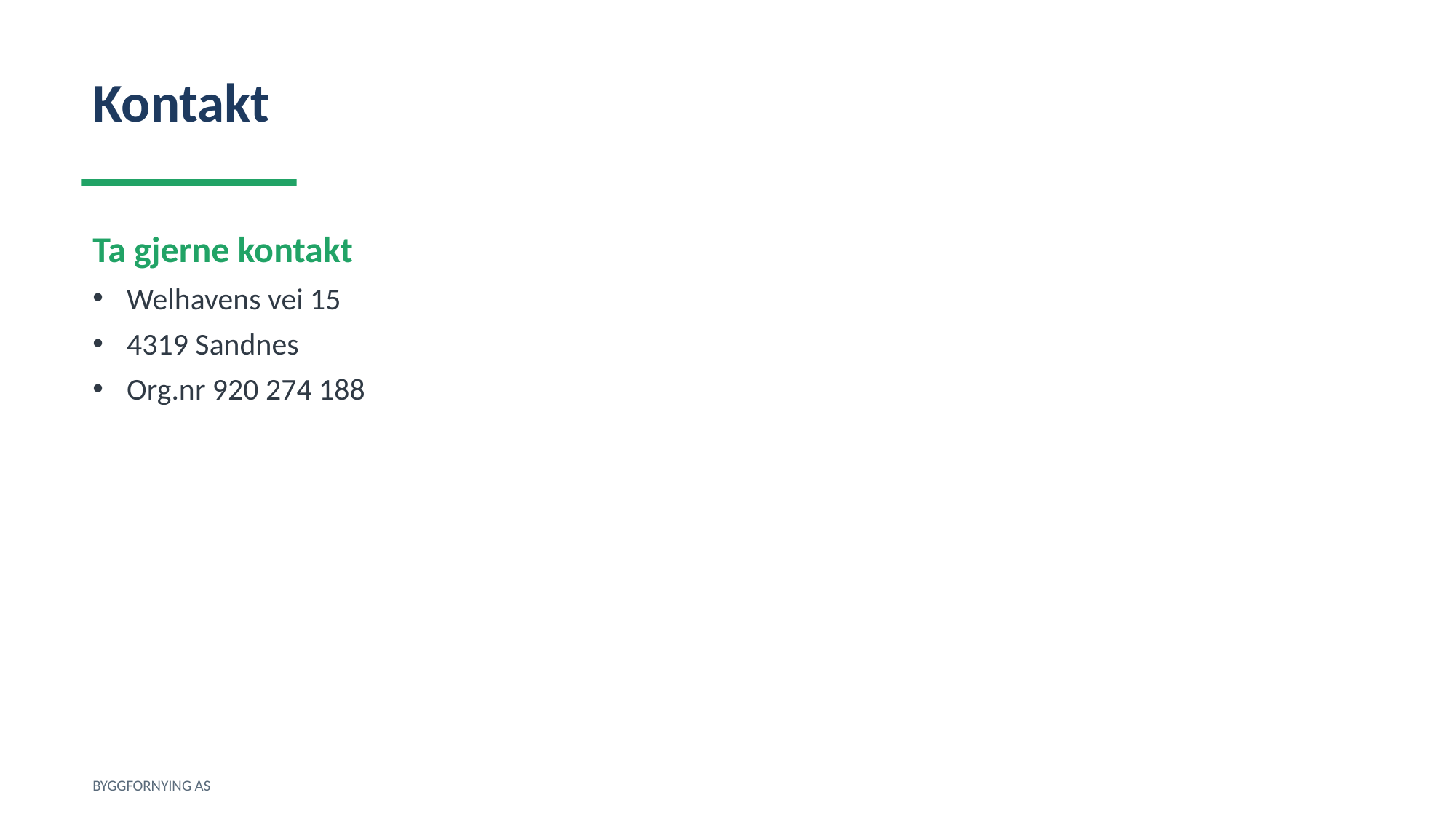

Kontakt

Ta gjerne kontakt
Welhavens vei 15
4319 Sandnes
Org.nr 920 274 188
BYGGFORNYING AS